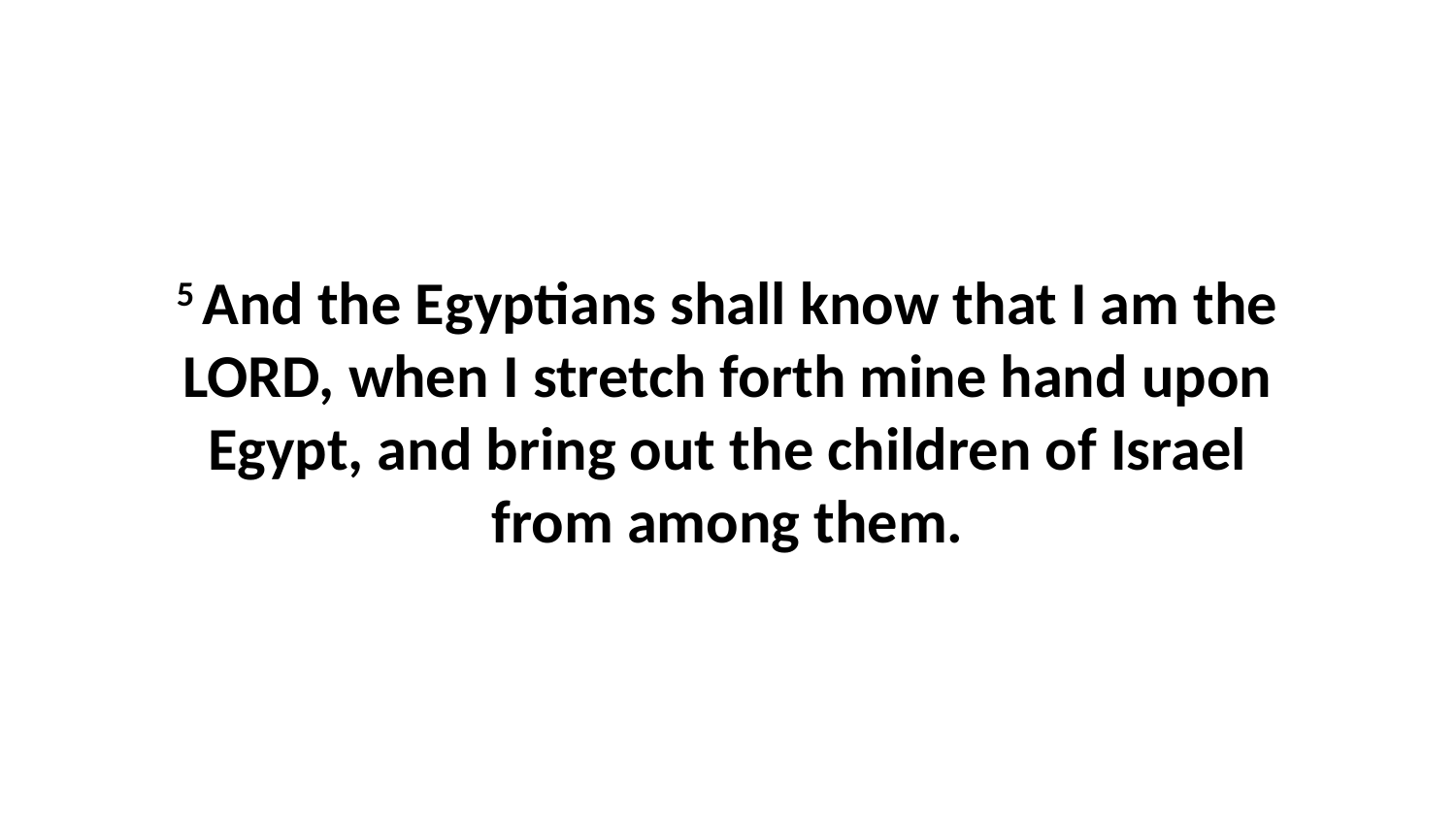

5 And the Egyptians shall know that I am the LORD, when I stretch forth mine hand upon Egypt, and bring out the children of Israel from among them.